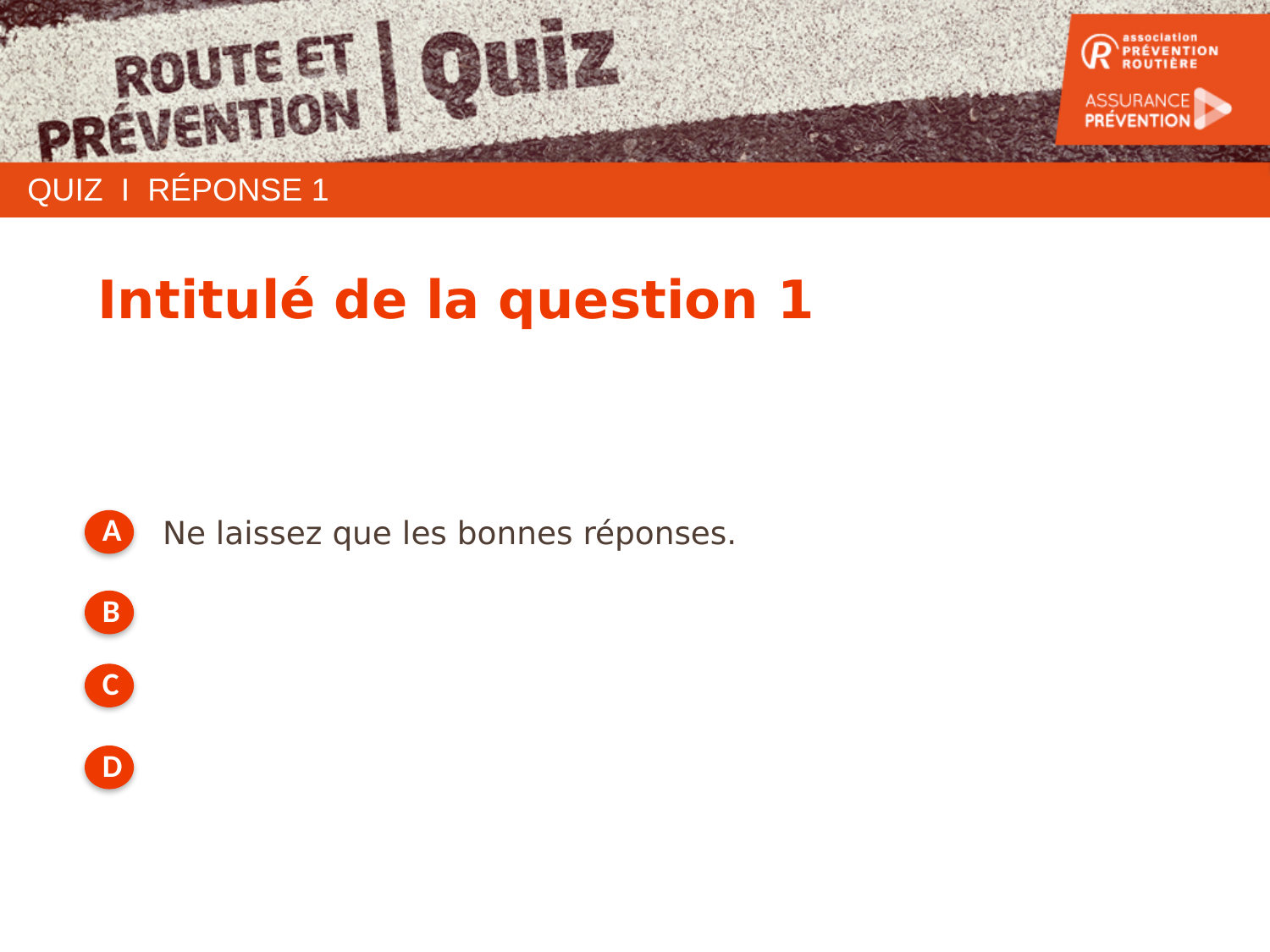

QUIZ  I  RÉPONSE 1
Intitulé de la question 1
Ne laissez que les bonnes réponses.
A
B
C
D